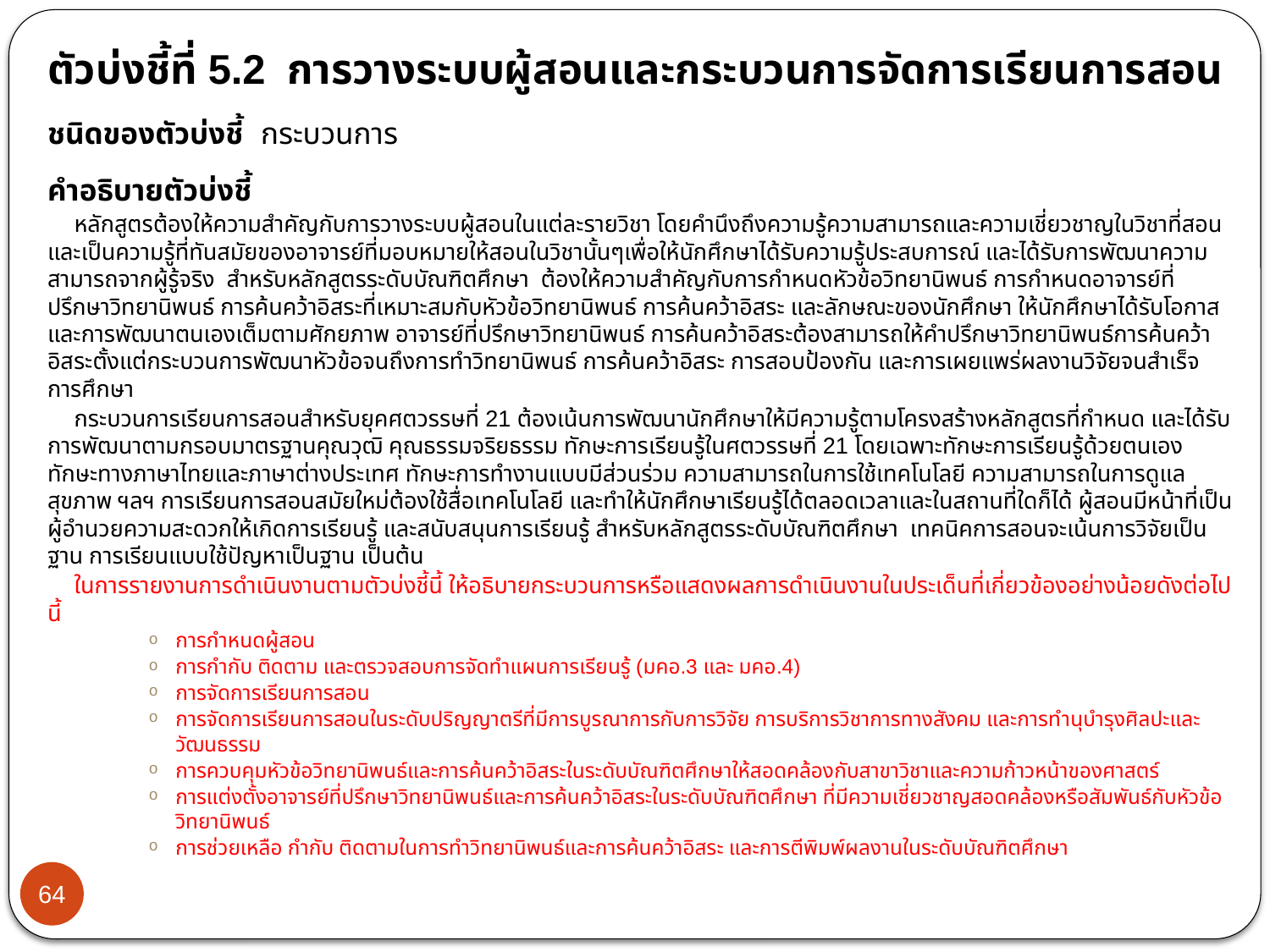

ตัวบ่งชี้ที่ 5.2	การวางระบบผู้สอนและกระบวนการจัดการเรียนการสอน

ชนิดของตัวบ่งชี้	กระบวนการ

คำอธิบายตัวบ่งชี้
	หลักสูตรต้องให้ความสำคัญกับการวางระบบผู้สอนในแต่ละรายวิชา โดยคำนึงถึงความรู้ความสามารถและความเชี่ยวชาญในวิชาที่สอน และเป็นความรู้ที่ทันสมัยของอาจารย์ที่มอบหมายให้สอนในวิชานั้นๆเพื่อให้นักศึกษาได้รับความรู้ประสบการณ์ และได้รับการพัฒนาความสามารถจากผู้รู้จริง  สำหรับหลักสูตรระดับบัณฑิตศึกษา  ต้องให้ความสำคัญกับการกำหนดหัวข้อวิทยานิพนธ์ การกำหนดอาจารย์ที่ปรึกษาวิทยานิพนธ์ การค้นคว้าอิสระที่เหมาะสมกับหัวข้อวิทยานิพนธ์ การค้นคว้าอิสระ และลักษณะของนักศึกษา ให้นักศึกษาได้รับโอกาสและการพัฒนาตนเองเต็มตามศักยภาพ อาจารย์ที่ปรึกษาวิทยานิพนธ์ การค้นคว้าอิสระต้องสามารถให้คำปรึกษาวิทยานิพนธ์การค้นคว้าอิสระตั้งแต่กระบวนการพัฒนาหัวข้อจนถึงการทำวิทยานิพนธ์ การค้นคว้าอิสระ การสอบป้องกัน และการเผยแพร่ผลงานวิจัยจนสำเร็จการศึกษา
	กระบวนการเรียนการสอนสำหรับยุคศตวรรษที่ 21 ต้องเน้นการพัฒนานักศึกษาให้มีความรู้ตามโครงสร้างหลักสูตรที่กำหนด และได้รับการพัฒนาตามกรอบมาตรฐานคุณวุฒิ คุณธรรมจริยธรรม ทักษะการเรียนรู้ในศตวรรษที่ 21 โดยเฉพาะทักษะการเรียนรู้ด้วยตนเอง ทักษะทางภาษาไทยและภาษาต่างประเทศ ทักษะการทำงานแบบมีส่วนร่วม ความสามารถในการใช้เทคโนโลยี ความสามารถในการดูแลสุขภาพ ฯลฯ การเรียนการสอนสมัยใหม่ต้องใช้สื่อเทคโนโลยี และทำให้นักศึกษาเรียนรู้ได้ตลอดเวลาและในสถานที่ใดก็ได้ ผู้สอนมีหน้าที่เป็นผู้อำนวยความสะดวกให้เกิดการเรียนรู้ และสนับสนุนการเรียนรู้ สำหรับหลักสูตรระดับบัณฑิตศึกษา  เทคนิคการสอนจะเน้นการวิจัยเป็นฐาน การเรียนแบบใช้ปัญหาเป็นฐาน เป็นต้น
	ในการรายงานการดำเนินงานตามตัวบ่งชี้นี้ ให้อธิบายกระบวนการหรือแสดงผลการดำเนินงานในประเด็นที่เกี่ยวข้องอย่างน้อยดังต่อไปนี้
การกำหนดผู้สอน
การกำกับ ติดตาม และตรวจสอบการจัดทำแผนการเรียนรู้ (มคอ.3 และ มคอ.4)
การจัดการเรียนการสอน
การจัดการเรียนการสอนในระดับปริญญาตรีที่มีการบูรณาการกับการวิจัย การบริการวิชาการทางสังคม และการทำนุบำรุงศิลปะและวัฒนธรรม
การควบคุมหัวข้อวิทยานิพนธ์และการค้นคว้าอิสระในระดับบัณฑิตศึกษาให้สอดคล้องกับสาขาวิชาและความก้าวหน้าของศาสตร์
การแต่งตั้งอาจารย์ที่ปรึกษาวิทยานิพนธ์และการค้นคว้าอิสระในระดับบัณฑิตศึกษา ที่มีความเชี่ยวชาญสอดคล้องหรือสัมพันธ์กับหัวข้อวิทยานิพนธ์
การช่วยเหลือ กำกับ ติดตามในการทำวิทยานิพนธ์และการค้นคว้าอิสระ และการตีพิมพ์ผลงานในระดับบัณฑิตศึกษา
64